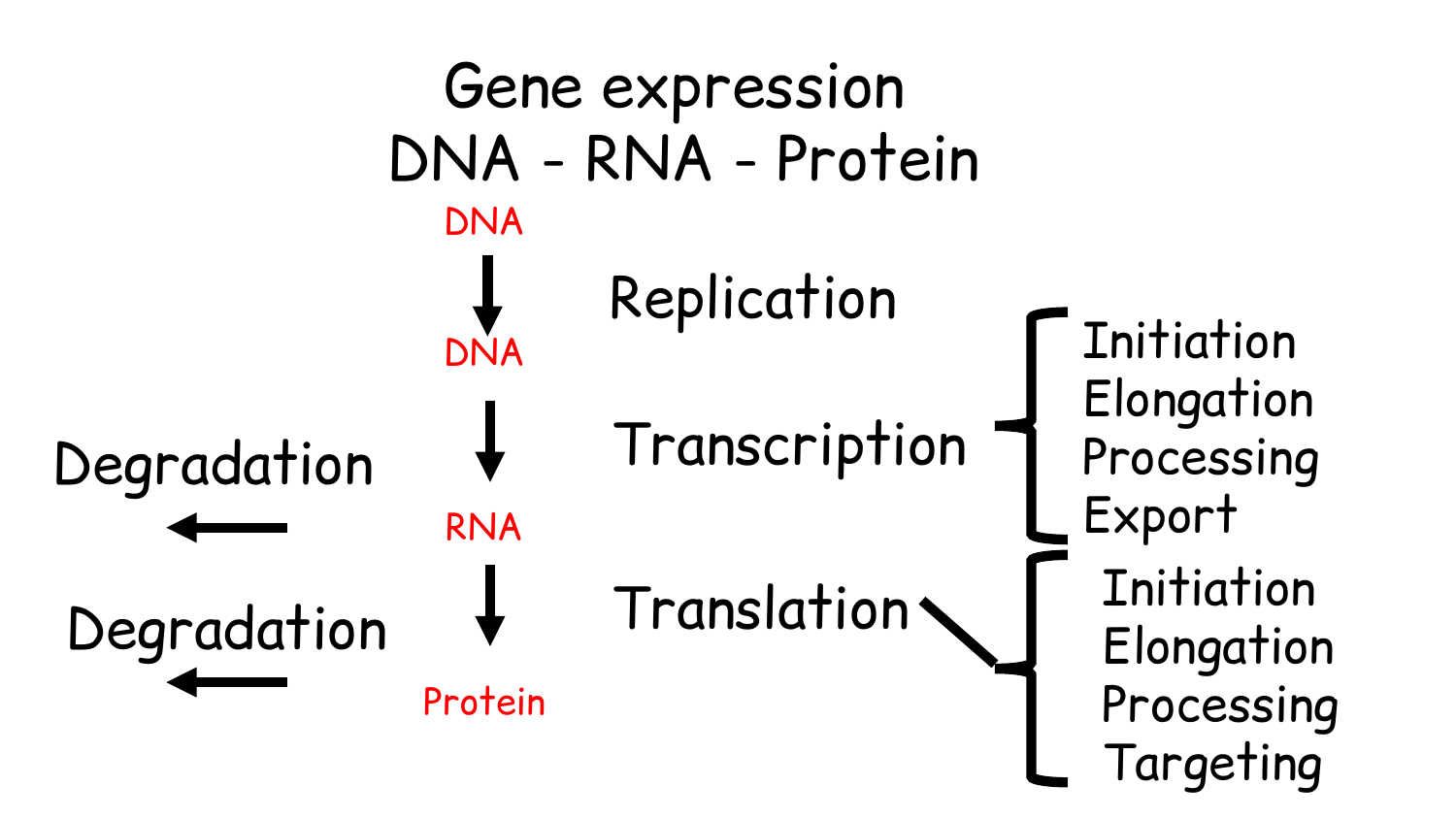

Gene expression
DNA - RNA - Protein
DNA

DNA

RNA

Protein
Replication
Initiation
Elongation
Processing
Export

Transcription
Degradation
Initiation
Elongation
Processing
Targeting

Translation
Degradation